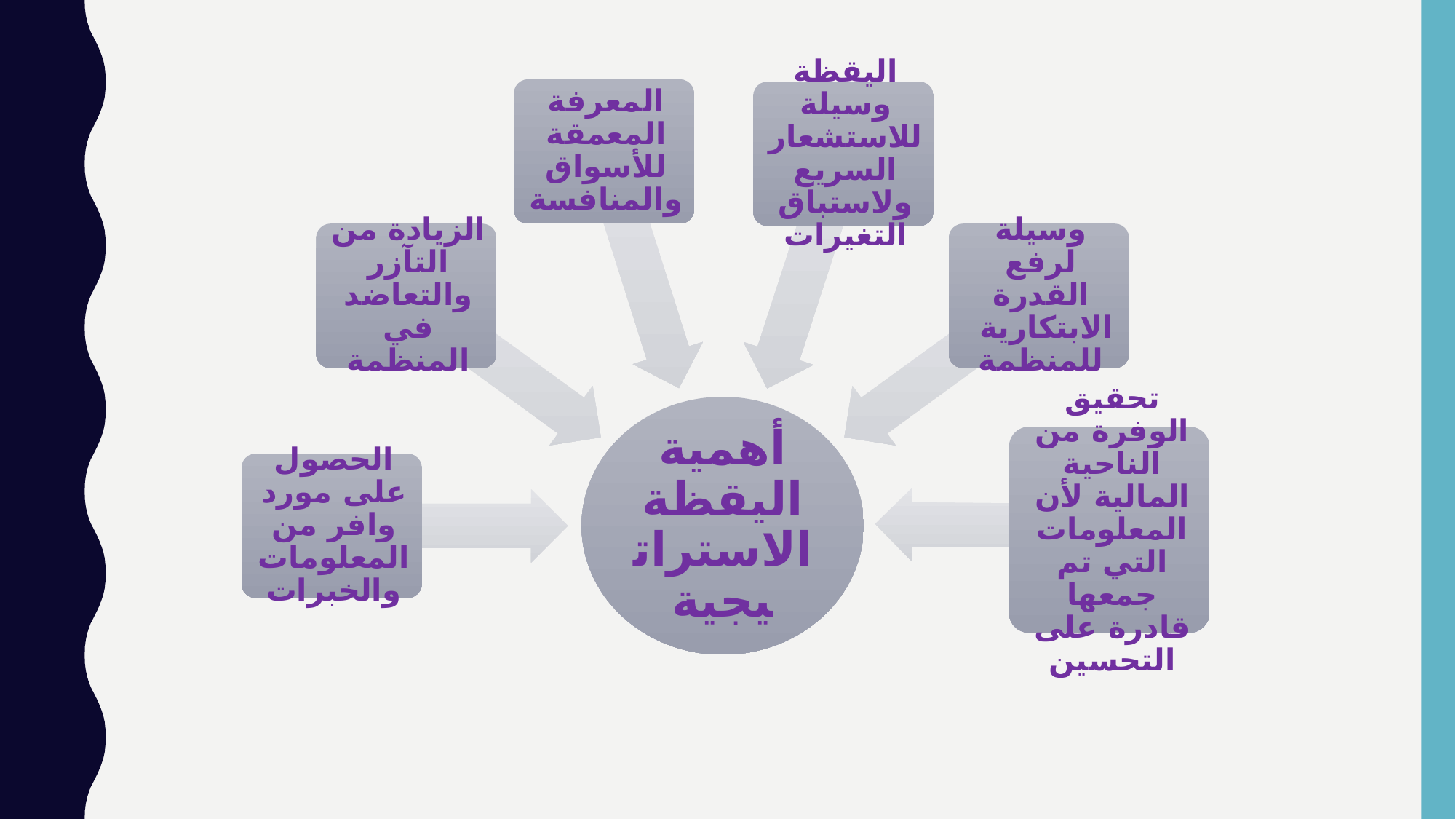

أهمية اليقظة الاستراتيجية
الحصول على مورد وافر من المعلومات والخبرات
الزيادة من التآزر والتعاضد في المنظمة
المعرفة المعمقة للأسواق والمنافسة
اليقظة وسيلة للاستشعار السريع ولاستباق التغيرات
وسيلة لرفع القدرة الابتكارية  للمنظمة
تحقيق الوفرة من الناحية المالية لأن المعلومات التي تم جمعها قادرة على التحسين